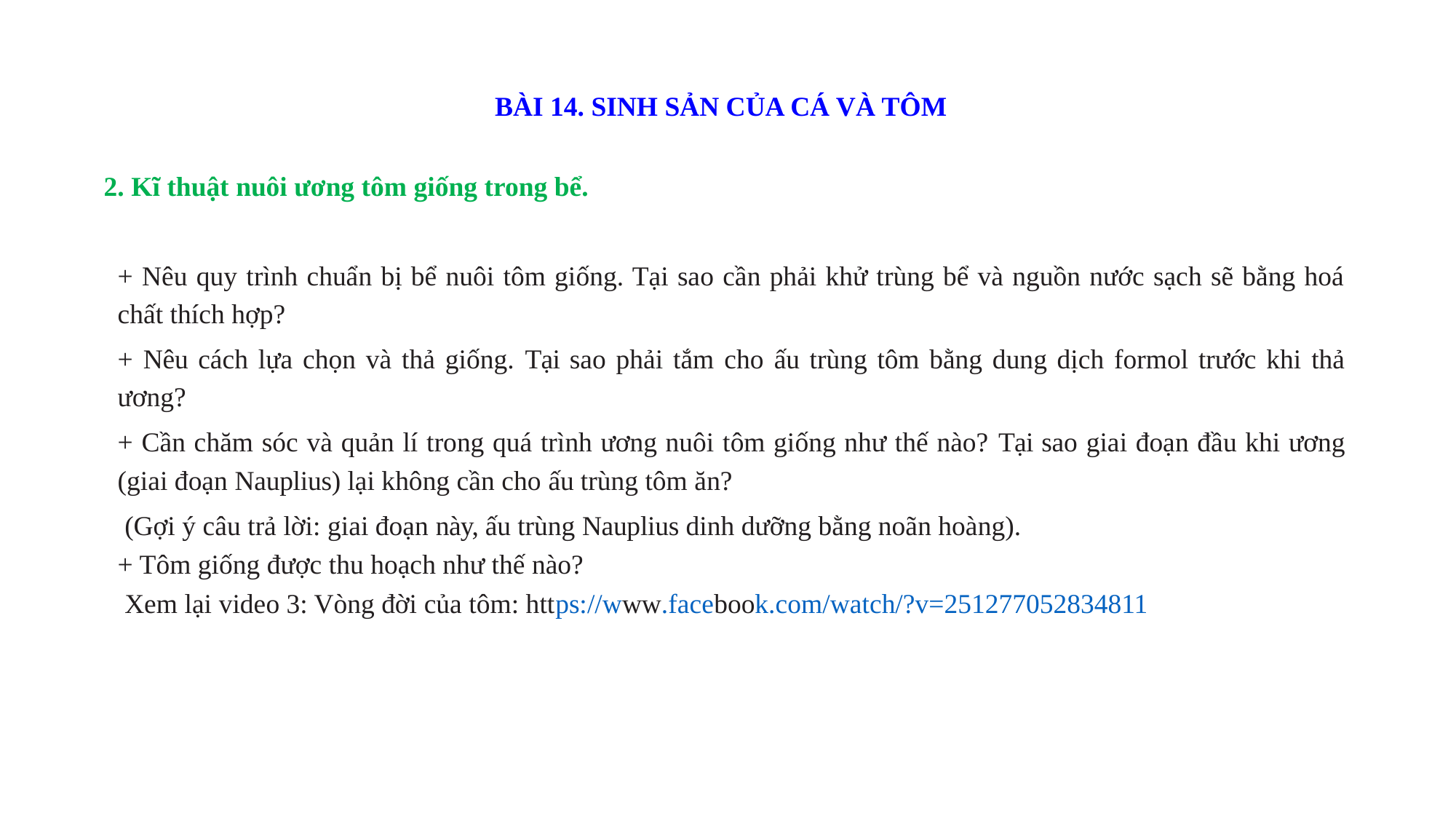

BÀI 14. SINH SẢN CỦA CÁ VÀ TÔM

2. Kĩ thuật nuôi ương tôm giống trong bể.

+ Nêu quy trình chuẩn bị bể nuôi tôm giống. Tại sao cần phải khử trùng bể và nguồn nước sạch sẽ bằng hoá chất thích hợp?
+ Nêu cách lựa chọn và thả giống. Tại sao phải tắm cho ấu trùng tôm bằng dung dịch formol trước khi thả ương?
+ Cần chăm sóc và quản lí trong quá trình ương nuôi tôm giống như thế nào? Tại sao giai đoạn đầu khi ương (giai đoạn Nauplius) lại không cần cho ấu trùng tôm ăn?
 (Gợi ý câu trả lời: giai đoạn này, ấu trùng Nauplius dinh dưỡng bằng noãn hoàng).
+ Tôm giống được thu hoạch như thế nào?
 Xem lại video 3: Vòng đời của tôm: https://www.facebook.com/watch/?v=251277052834811